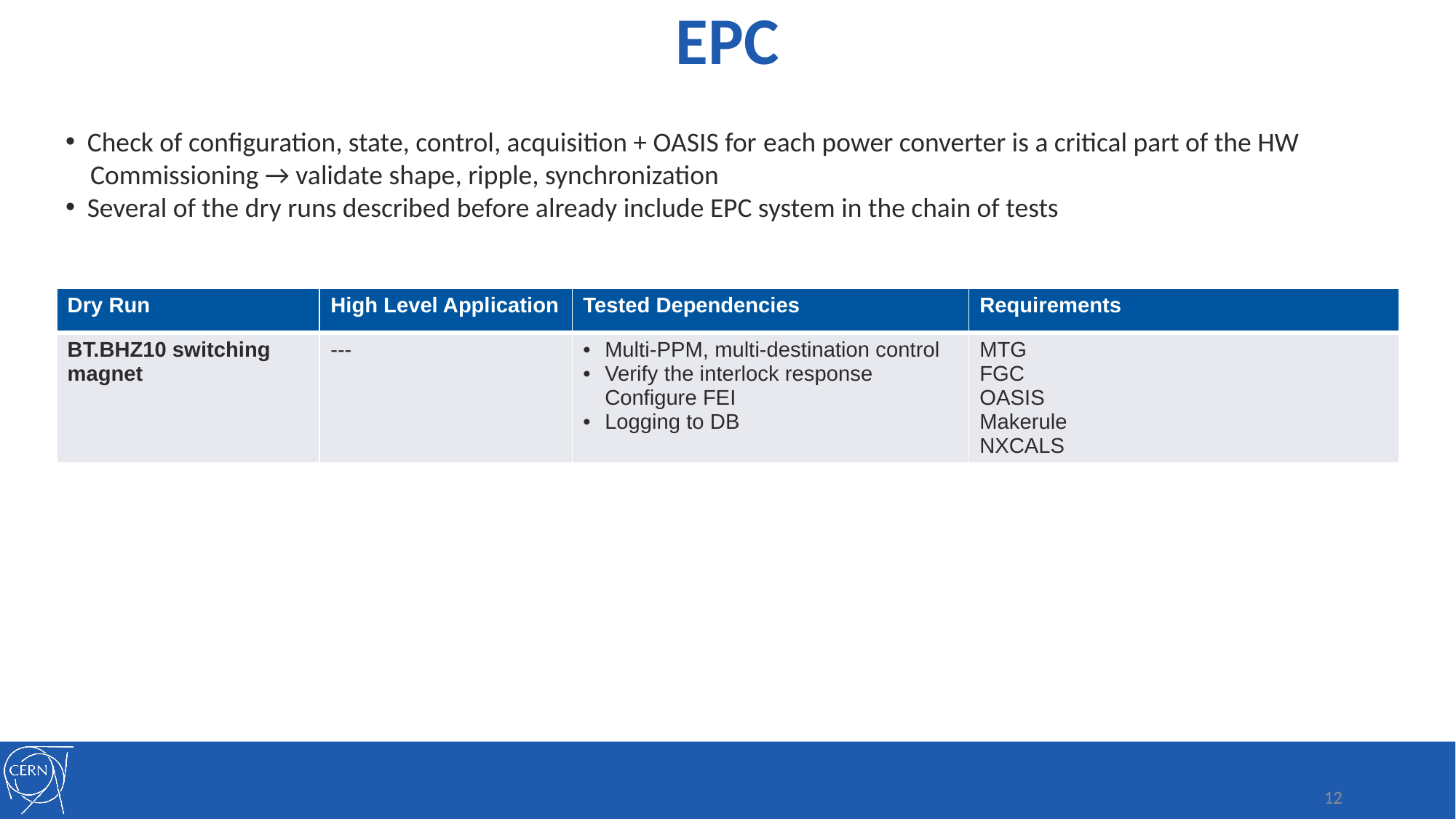

EPC
Check of configuration, state, control, acquisition + OASIS for each power converter is a critical part of the HW
    Commissioning → validate shape, ripple, synchronization
Several of the dry runs described before already include EPC system in the chain of tests
| Dry Run | High Level Application | Tested Dependencies | Requirements |
| --- | --- | --- | --- |
| BT.BHZ10 switching magnet | --- | Multi-PPM, multi-destination control Verify the interlock response Configure FEI Logging to DB | MTG FGC OASIS Makerule NXCALS |
12